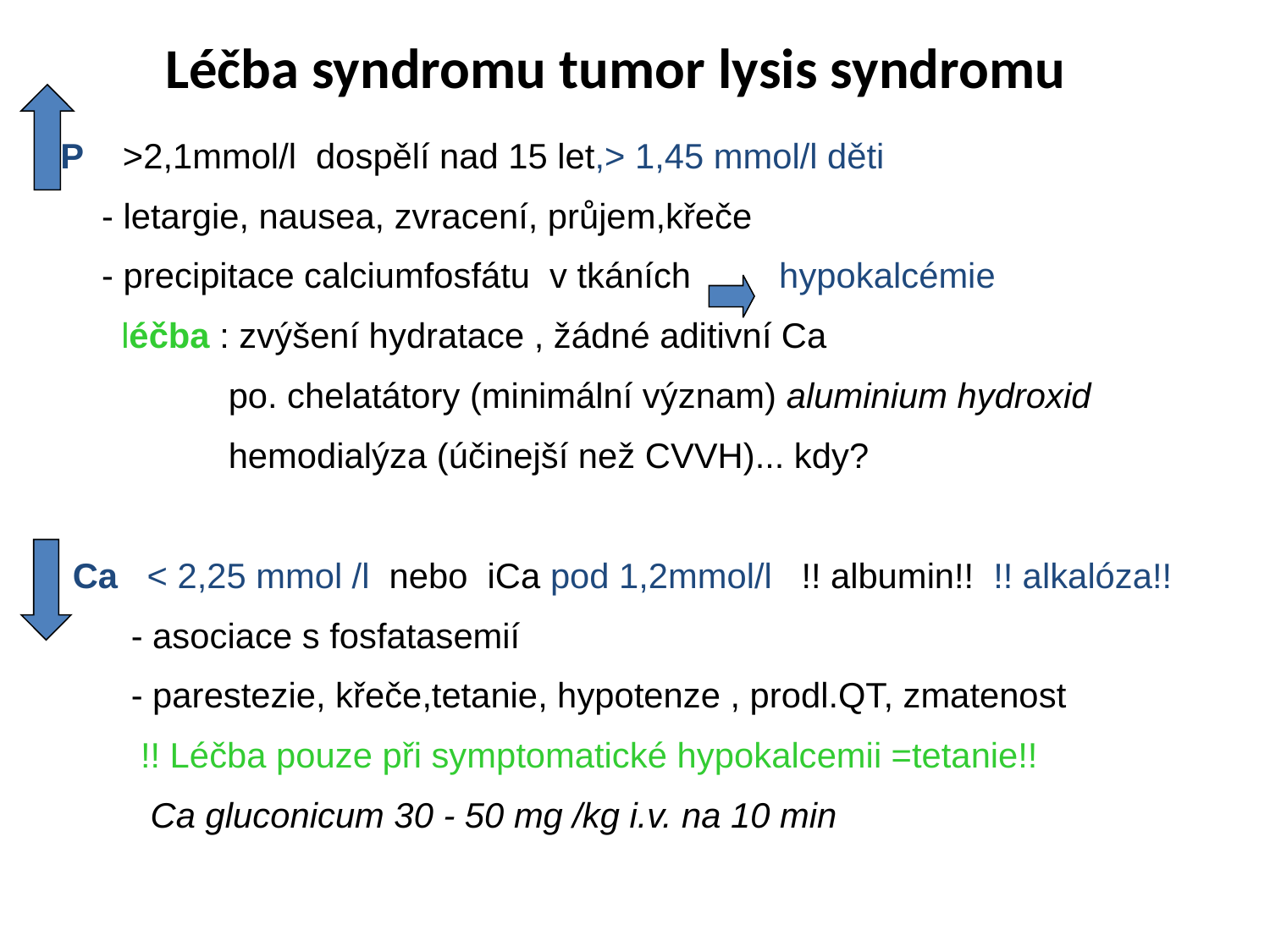

# Léčba syndromu tumor lysis syndromu

   P    >2,1mmol/l  dospělí nad 15 let,> 1,45 mmol/l děti
       - letargie, nausea, zvracení, průjem,křeče
       - precipitace calciumfosfátu  v tkáních         hypokalcémie
         léčba : zvýšení hydratace , žádné aditivní Ca
                    po. chelatátory (minimální význam) aluminium hydroxid
                    hemodialýza (účinejší než CVVH)... kdy?

    Ca   < 2,25 mmol /l  nebo  iCa pod 1,2mmol/l   !! albumin!!  !! alkalóza!!
          - asociace s fosfatasemií
          - parestezie, křeče,tetanie, hypotenze , prodl.QT, zmatenost
           !! Léčba pouze při symptomatické hypokalcemii =tetanie!!
            Ca gluconicum 30 - 50 mg /kg i.v. na 10 min